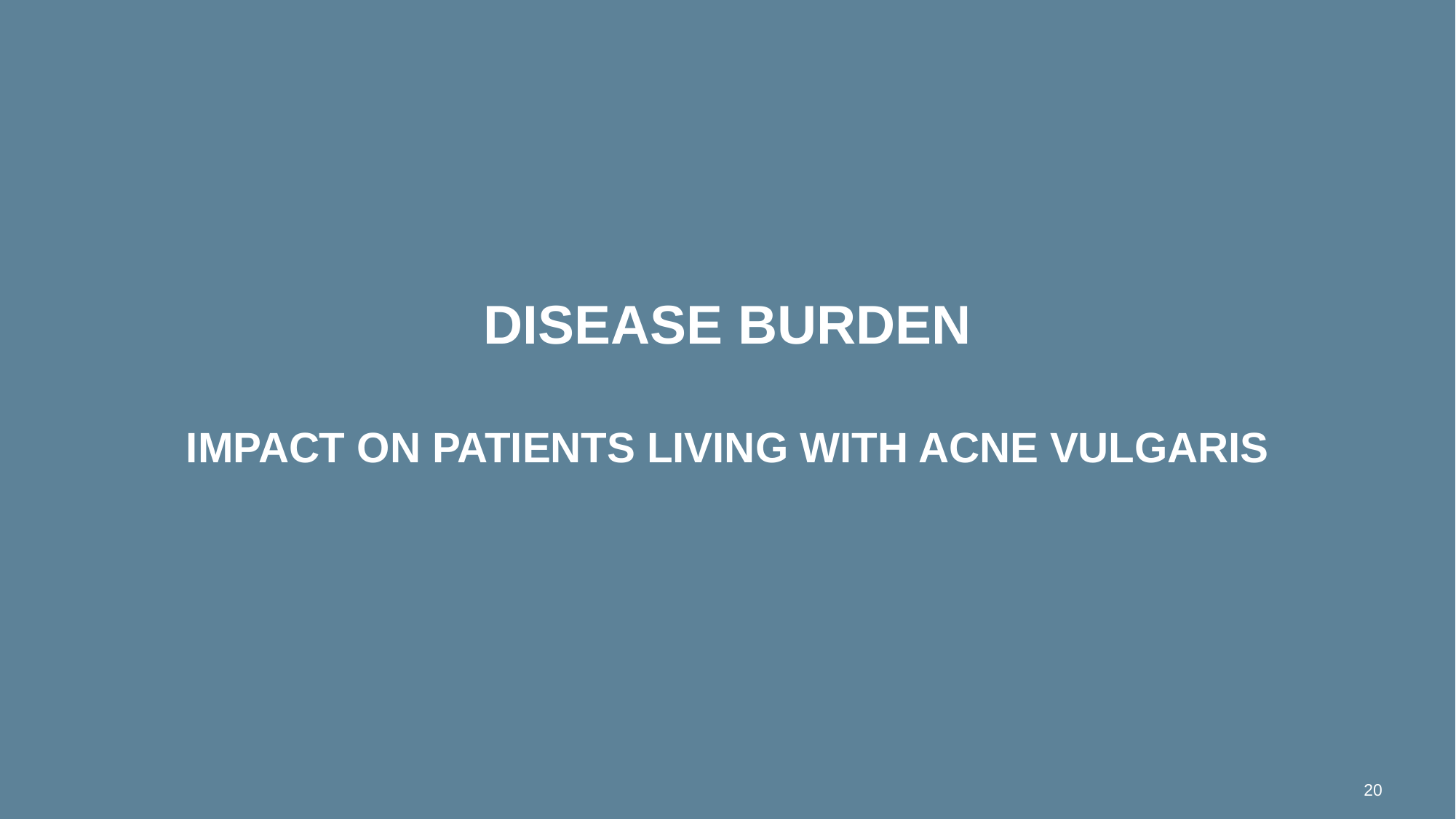

# Disease burden impact on patients living with acne vulgaris
20